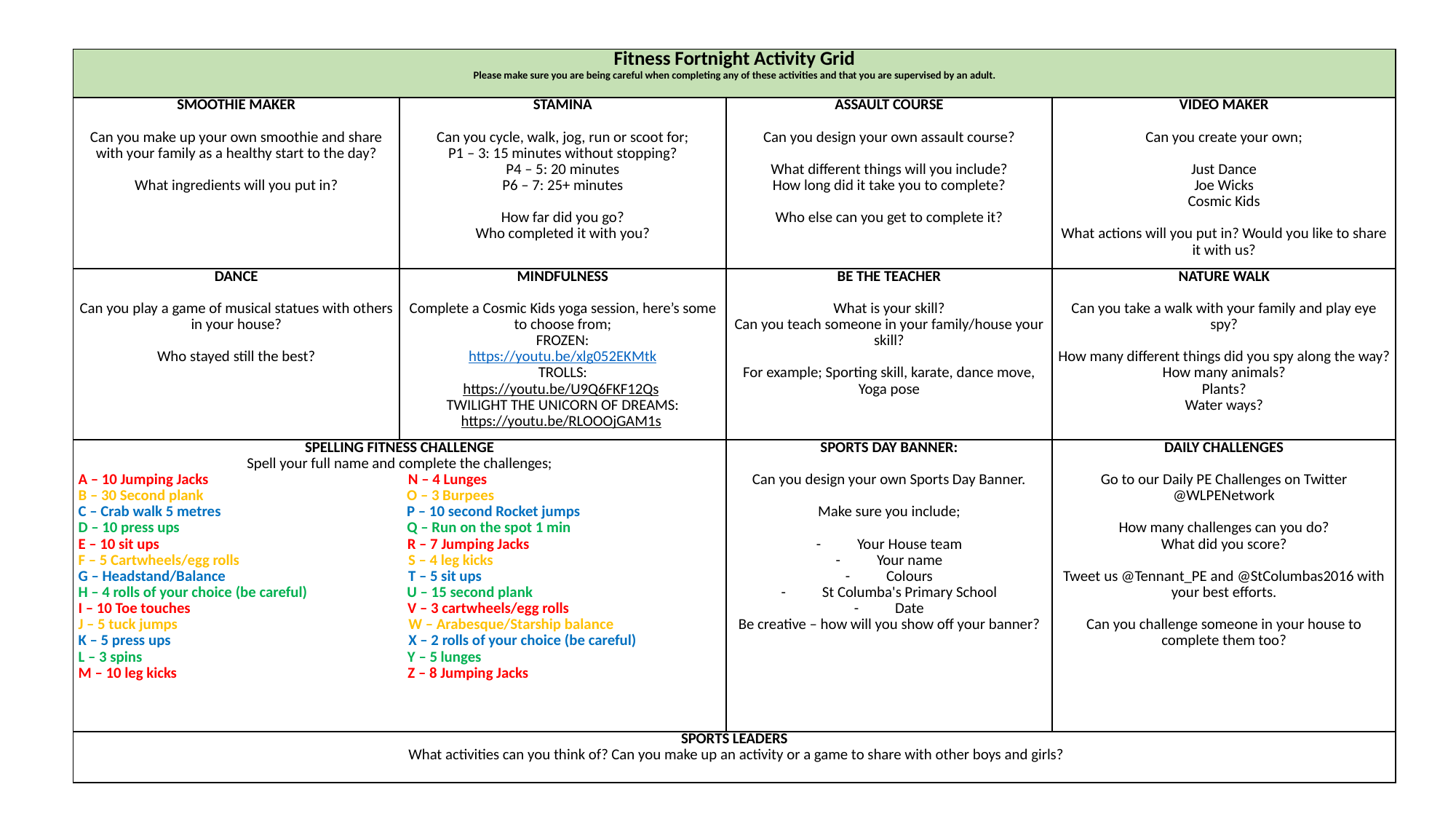

| Fitness Fortnight Activity Grid Please make sure you are being careful when completing any of these activities and that you are supervised by an adult. |  |  |  |
| --- | --- | --- | --- |
| SMOOTHIE MAKER   Can you make up your own smoothie and share with your family as a healthy start to the day?   What ingredients will you put in? | STAMINA   Can you cycle, walk, jog, run or scoot for; P1 – 3: 15 minutes without stopping? P4 – 5: 20 minutes P6 – 7: 25+ minutes   How far did you go? Who completed it with you? | ASSAULT COURSE   Can you design your own assault course?   What different things will you include? How long did it take you to complete?   Who else can you get to complete it? | VIDEO MAKER   Can you create your own;   Just Dance Joe Wicks Cosmic Kids   What actions will you put in? Would you like to share it with us? |
| DANCE   Can you play a game of musical statues with others in your house?   Who stayed still the best? | MINDFULNESS   Complete a Cosmic Kids yoga session, here’s some to choose from; FROZEN: https://youtu.be/xlg052EKMtk TROLLS: https://youtu.be/U9Q6FKF12Qs TWILIGHT THE UNICORN OF DREAMS: https://youtu.be/RLOOOjGAM1s | BE THE TEACHER   What is your skill? Can you teach someone in your family/house your skill?   For example; Sporting skill, karate, dance move, Yoga pose | NATURE WALK   Can you take a walk with your family and play eye spy?   How many different things did you spy along the way? How many animals? Plants? Water ways? |
| SPELLING FITNESS CHALLENGE Spell your full name and complete the challenges; A – 10 Jumping Jacks N – 4 Lunges B – 30 Second plank O – 3 Burpees C – Crab walk 5 metres P – 10 second Rocket jumps D – 10 press ups Q – Run on the spot 1 min E – 10 sit ups R – 7 Jumping Jacks F – 5 Cartwheels/egg rolls S – 4 leg kicks G – Headstand/Balance T – 5 sit ups H – 4 rolls of your choice (be careful) U – 15 second plank I – 10 Toe touches V – 3 cartwheels/egg rolls J – 5 tuck jumps W – Arabesque/Starship balance K – 5 press ups X – 2 rolls of your choice (be careful) L – 3 spins Y – 5 lunges M – 10 leg kicks Z – 8 Jumping Jacks |  | SPORTS DAY BANNER:   Can you design your own Sports Day Banner.   Make sure you include;   Your House team Your name Colours St Columba's Primary School Date Be creative – how will you show off your banner? | DAILY CHALLENGES   Go to our Daily PE Challenges on Twitter @WLPENetwork   How many challenges can you do? What did you score?   Tweet us @Tennant\_PE and @StColumbas2016 with your best efforts. Can you challenge someone in your house to complete them too? |
| SPORTS LEADERS  What activities can you think of? Can you make up an activity or a game to share with other boys and girls? |  |  |  |